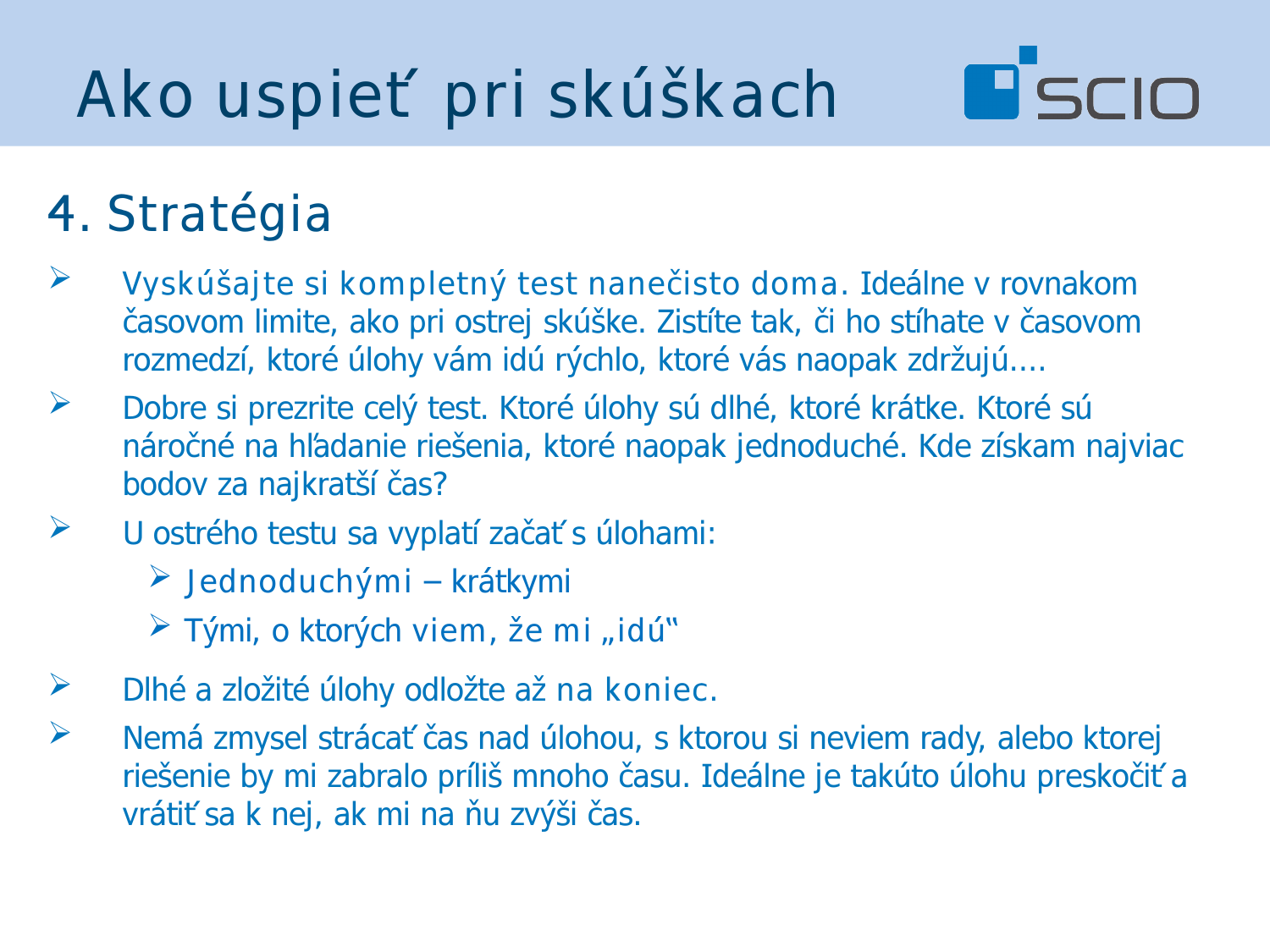

Ako uspieť pri skúškach
4. Stratégia
Vyskúšajte si kompletný test nanečisto doma. Ideálne v rovnakom časovom limite, ako pri ostrej skúške. Zistíte tak, či ho stíhate v časovom rozmedzí, ktoré úlohy vám idú rýchlo, ktoré vás naopak zdržujú....
Dobre si prezrite celý test. Ktoré úlohy sú dlhé, ktoré krátke. Ktoré sú náročné na hľadanie riešenia, ktoré naopak jednoduché. Kde získam najviac bodov za najkratší čas?
U ostrého testu sa vyplatí začať s úlohami:
Jednoduchými – krátkymi
Tými, o ktorých viem, že mi „idú“
Dlhé a zložité úlohy odložte až na koniec.
Nemá zmysel strácať čas nad úlohou, s ktorou si neviem rady, alebo ktorej riešenie by mi zabralo príliš mnoho času. Ideálne je takúto úlohu preskočiť a vrátiť sa k nej, ak mi na ňu zvýši čas.